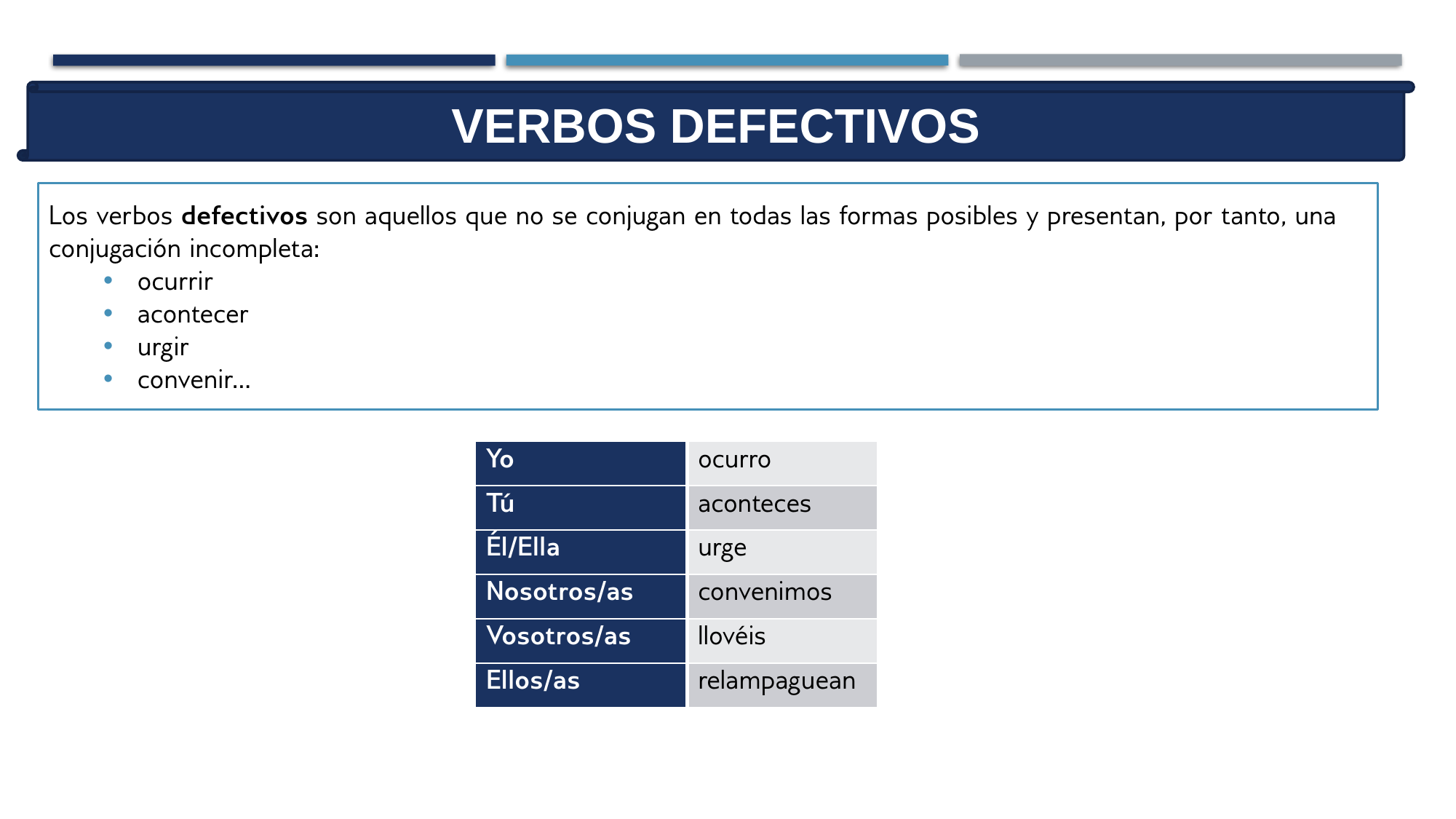

VERBOS DEFECTIVOS

Los verbos defectivos son aquellos que no se conjugan en todas las formas posibles y presentan, por tanto, una conjugación incompleta:
ocurrir
acontecer
urgir
convenir...
| Yo | ocurro |
| --- | --- |
| Tú | aconteces |
| Él/Ella | urge |
| Nosotros/as | convenimos |
| Vosotros/as | llovéis |
| Ellos/as | relampaguean |